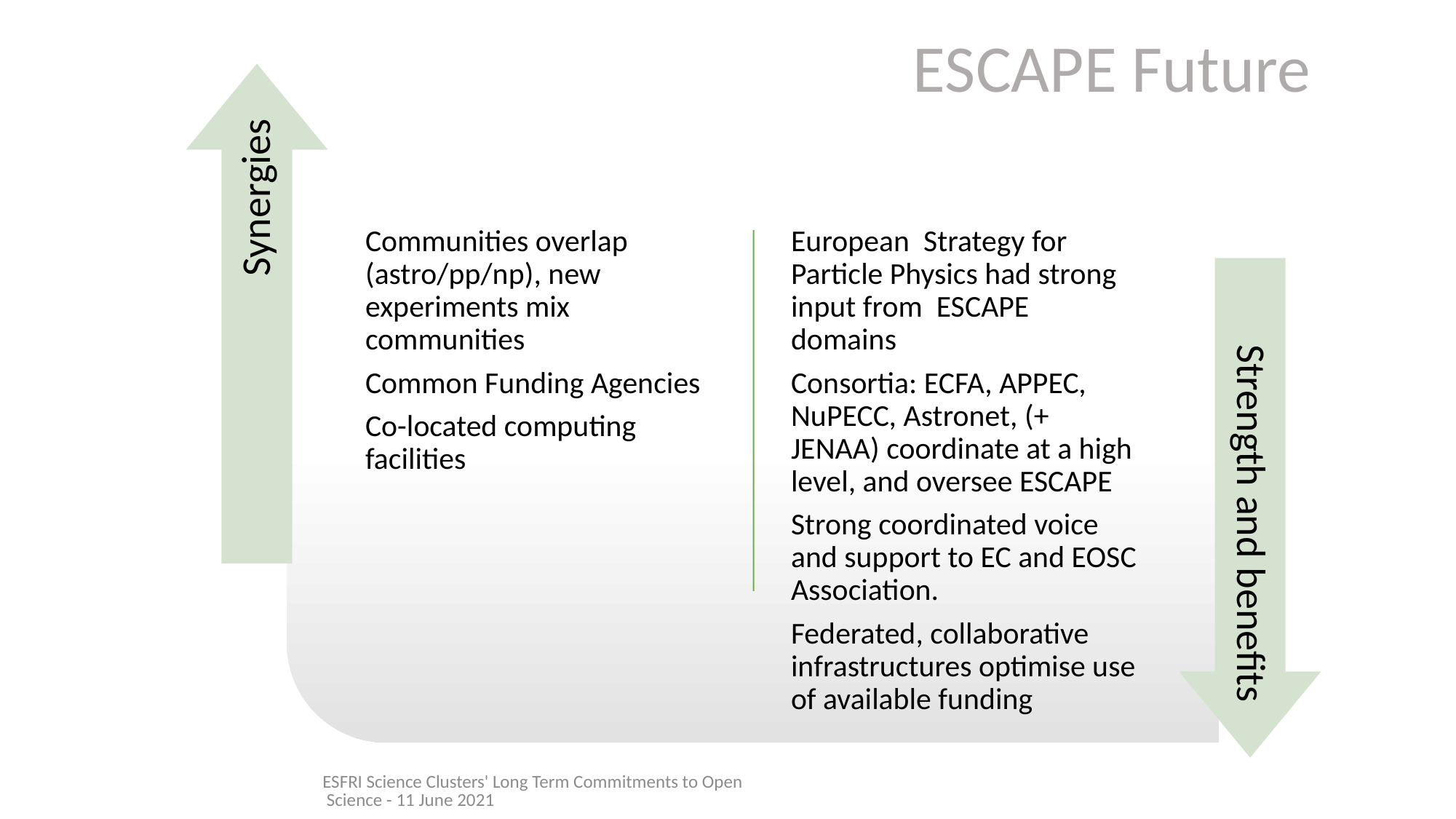

# ESCAPE Future
Communities overlap (astro/pp/np), new experiments mix communities
Common Funding Agencies
Co-located computing facilities
European  Strategy for Particle Physics had strong input from  ESCAPE domains
Consortia: ECFA, APPEC, NuPECC, Astronet, (+ JENAA) coordinate at a high level, and oversee ESCAPE
Strong coordinated voice and support to EC and EOSC Association.
Federated, collaborative infrastructures optimise use of available funding
 Synergies
Strength and benefits
ESFRI Science Clusters' Long Term Commitments to Open Science - 11 June 2021